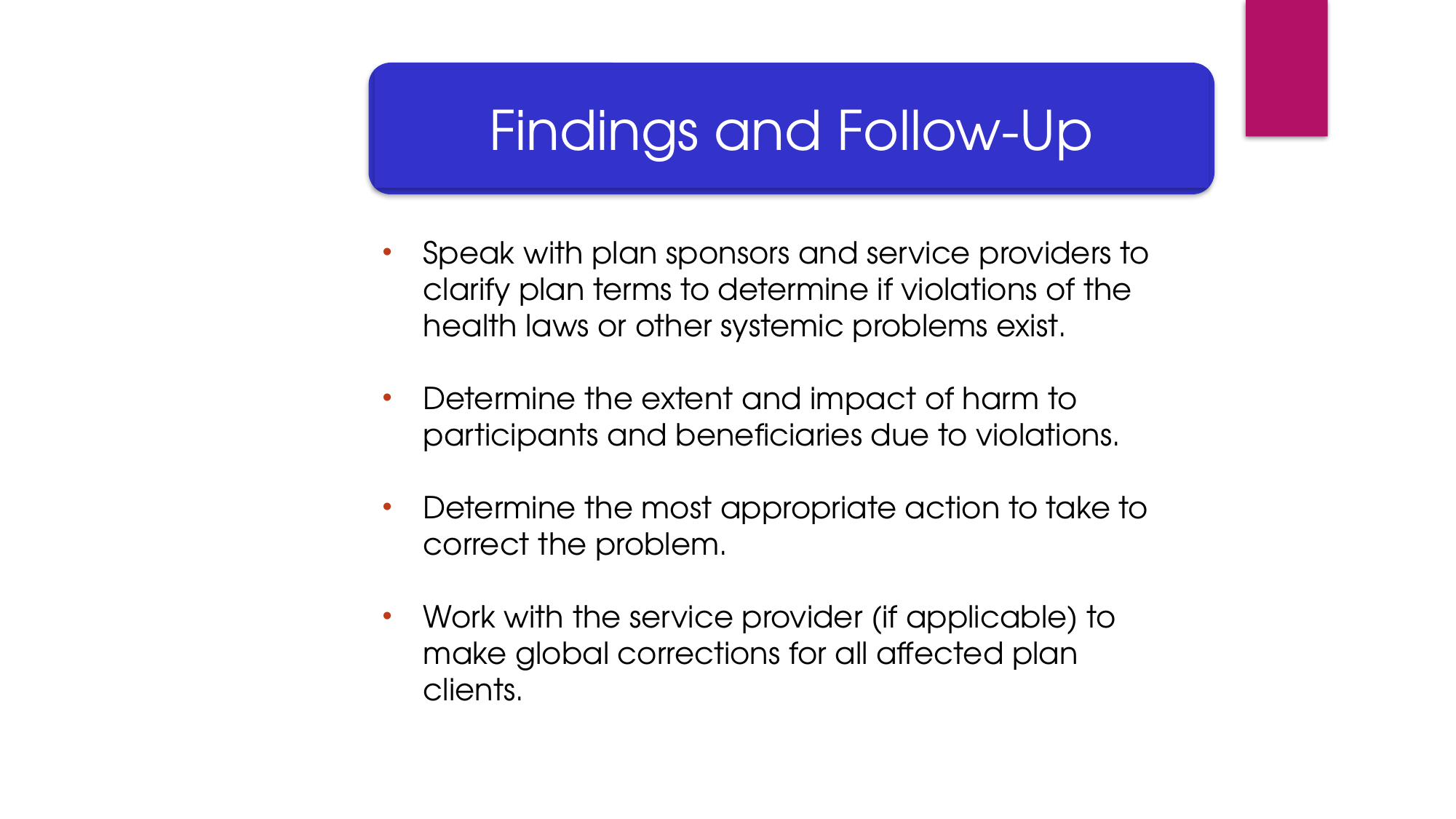

Findings and Follow-Up
Speak with plan sponsors and service providers to clarify plan terms to determine if violations of the health laws or other systemic problems exist.

Determine the extent and impact of harm to participants and beneficiaries due to violations.

Determine the most appropriate action to take to correct the problem.

Work with the service provider (if applicable) to make global corrections for all affected plan clients.